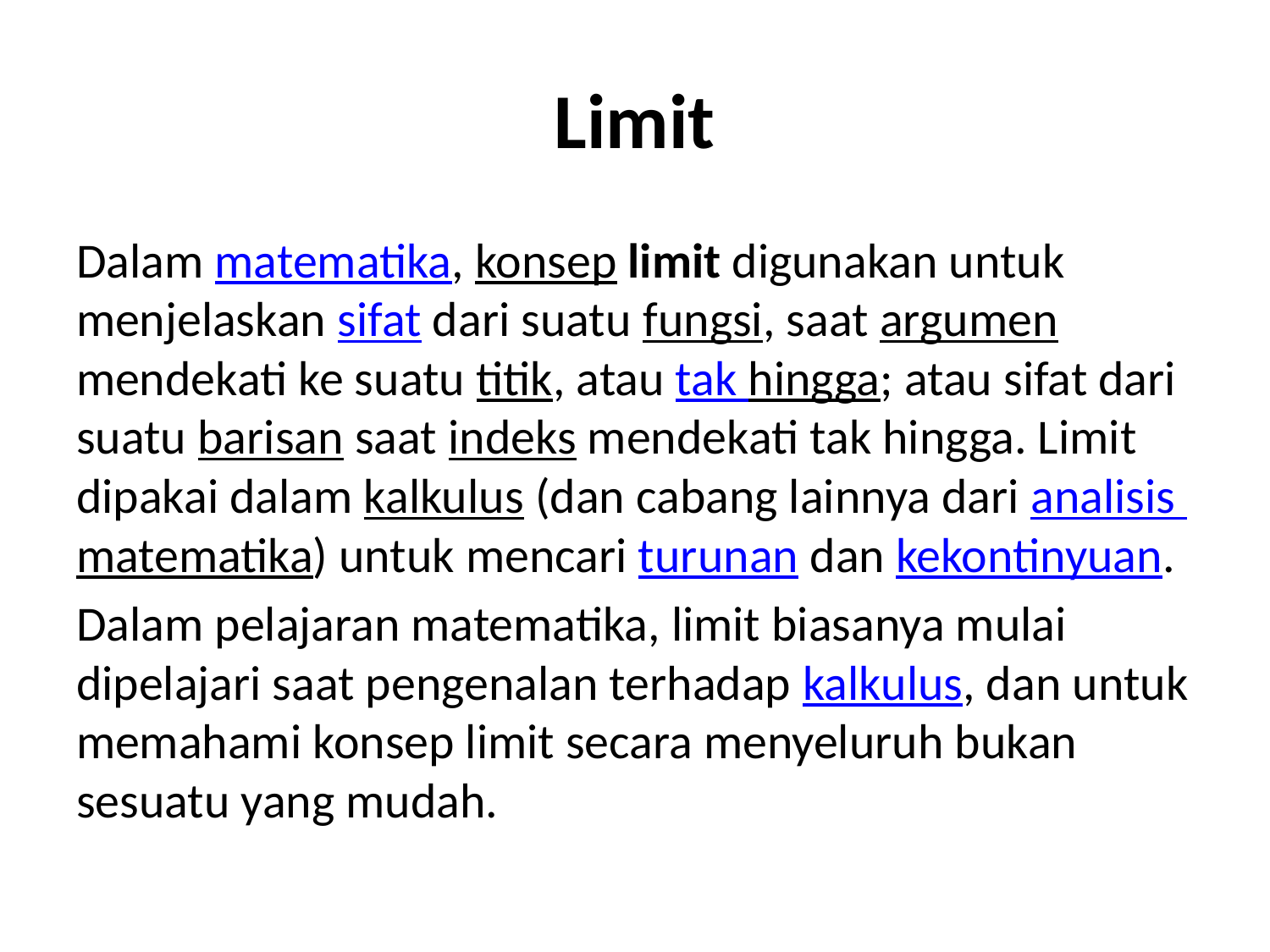

# Limit
Dalam matematika, konsep limit digunakan untuk menjelaskan sifat dari suatu fungsi, saat argumen mendekati ke suatu titik, atau tak hingga; atau sifat dari suatu barisan saat indeks mendekati tak hingga. Limit dipakai dalam kalkulus (dan cabang lainnya dari analisis matematika) untuk mencari turunan dan kekontinyuan.
Dalam pelajaran matematika, limit biasanya mulai dipelajari saat pengenalan terhadap kalkulus, dan untuk memahami konsep limit secara menyeluruh bukan sesuatu yang mudah.